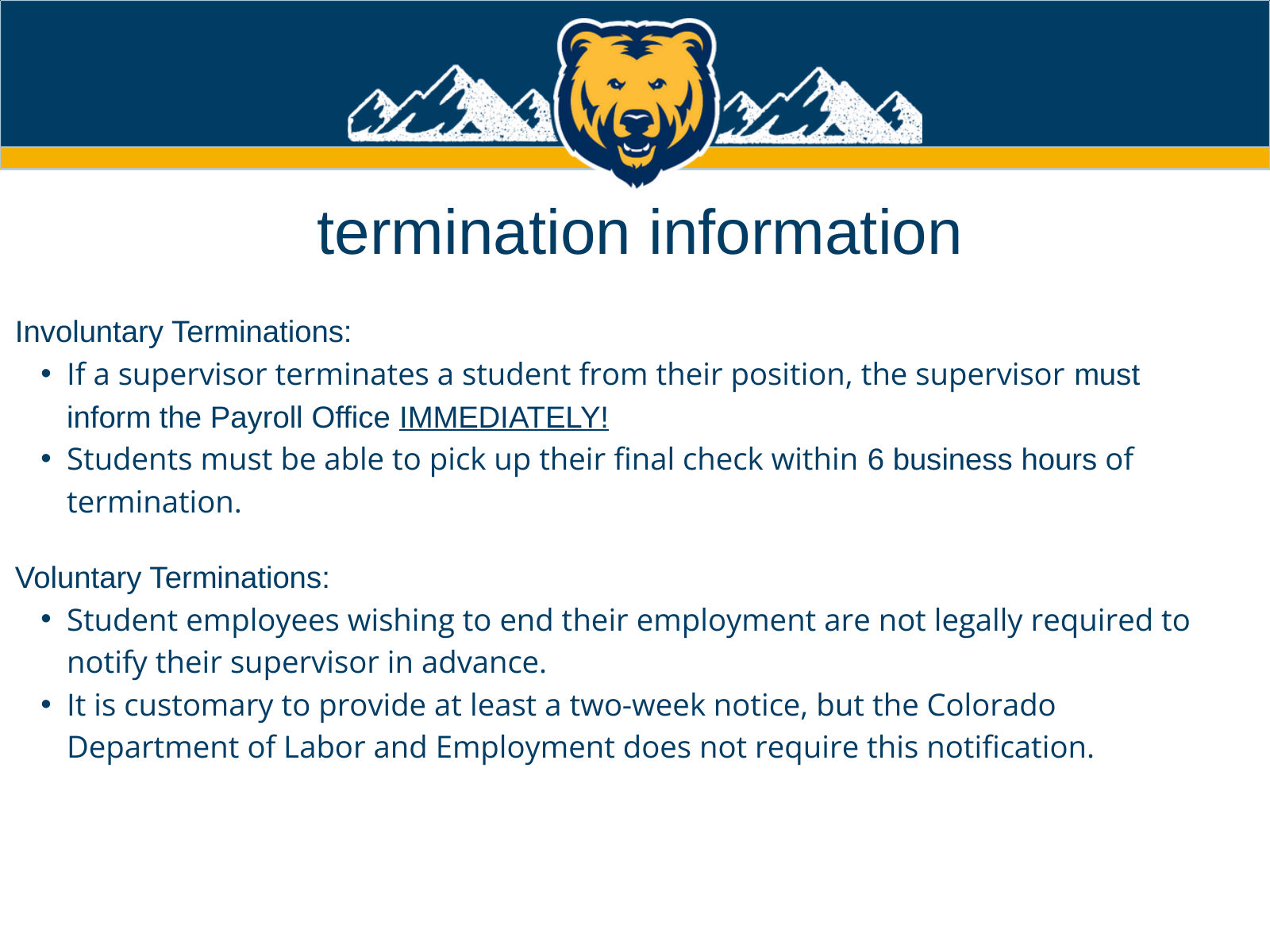

termination information
Involuntary Terminations:
If a supervisor terminates a student from their position, the supervisor must inform the Payroll Office IMMEDIATELY!
Students must be able to pick up their final check within 6 business hours of termination.
Voluntary Terminations:
Student employees wishing to end their employment are not legally required to notify their supervisor in advance.
It is customary to provide at least a two-week notice, but the Colorado Department of Labor and Employment does not require this notification.